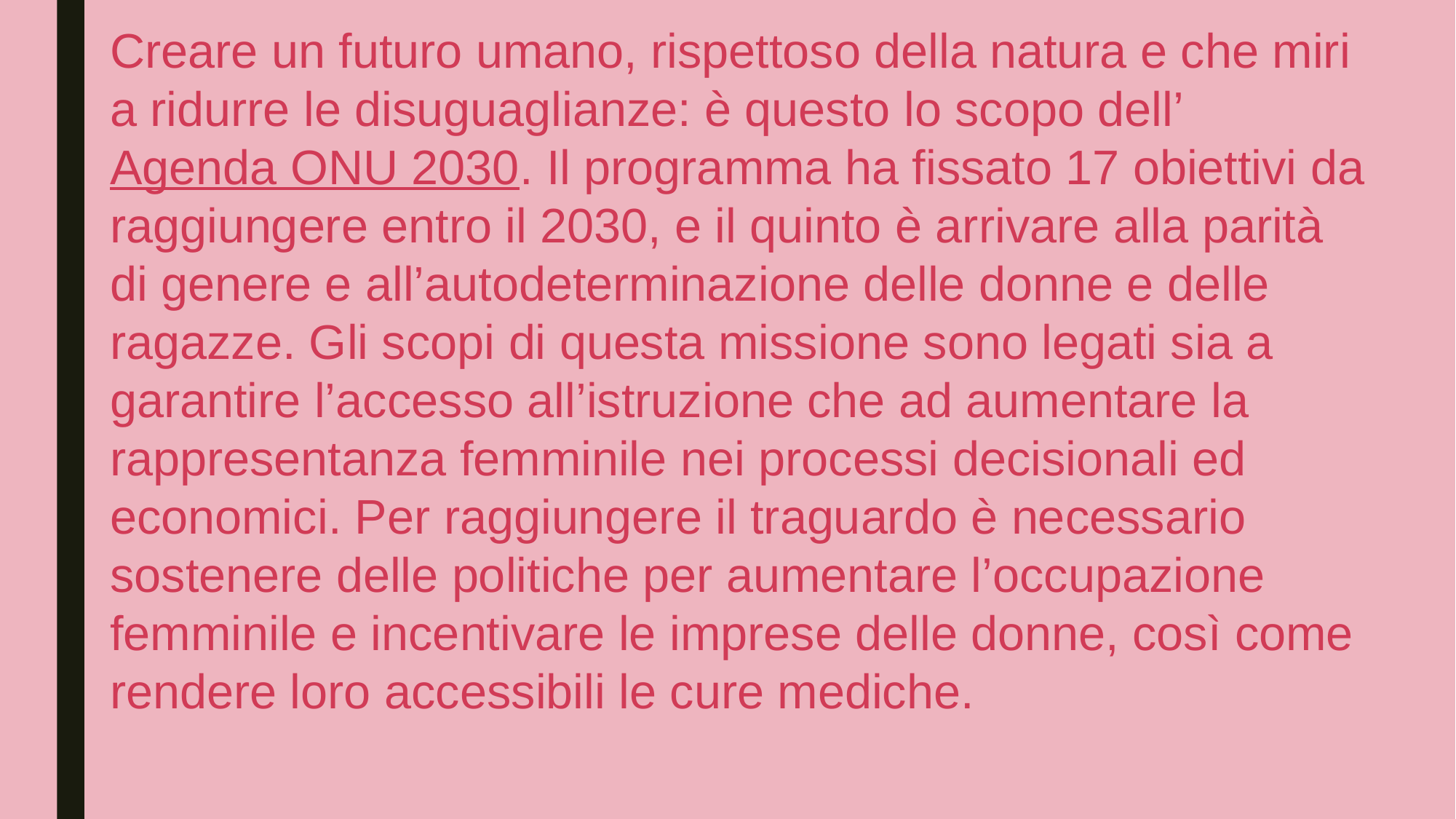

Creare un futuro umano, rispettoso della natura e che miri a ridurre le disuguaglianze: è questo lo scopo dell’Agenda ONU 2030. Il programma ha fissato 17 obiettivi da raggiungere entro il 2030, e il quinto è arrivare alla parità di genere e all’autodeterminazione delle donne e delle ragazze. Gli scopi di questa missione sono legati sia a garantire l’accesso all’istruzione che ad aumentare la rappresentanza femminile nei processi decisionali ed economici. Per raggiungere il traguardo è necessario sostenere delle politiche per aumentare l’occupazione femminile e incentivare le imprese delle donne, così come rendere loro accessibili le cure mediche.